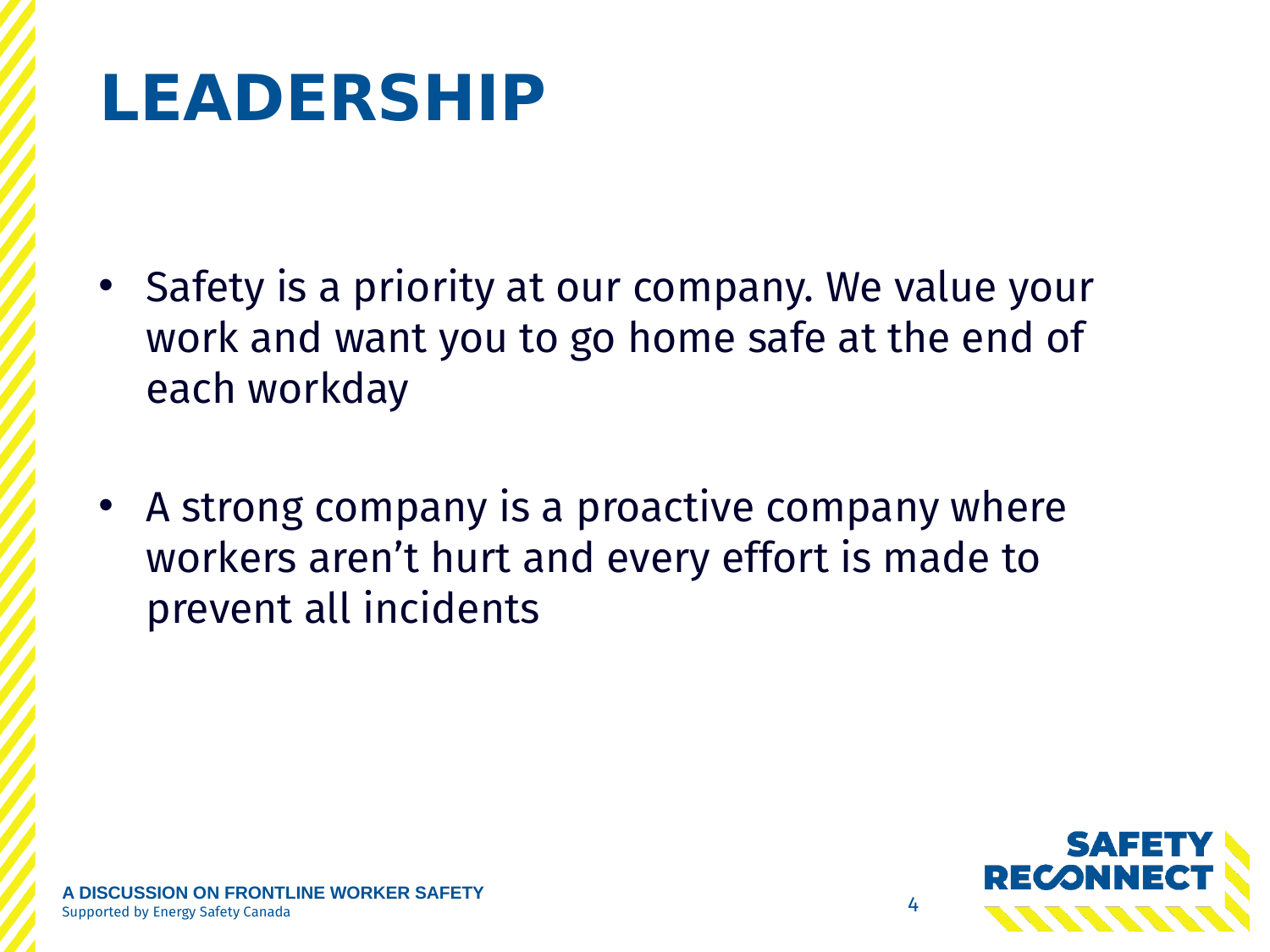

Leadership
Safety is a priority at our company. We value your work and want you to go home safe at the end of each workday

A strong company is a proactive company where workers aren’t hurt and every effort is made to prevent all incidents
A DISCUSSION ON FRONTLINE WORKER SAFETY
Supported by Energy Safety Canada
4